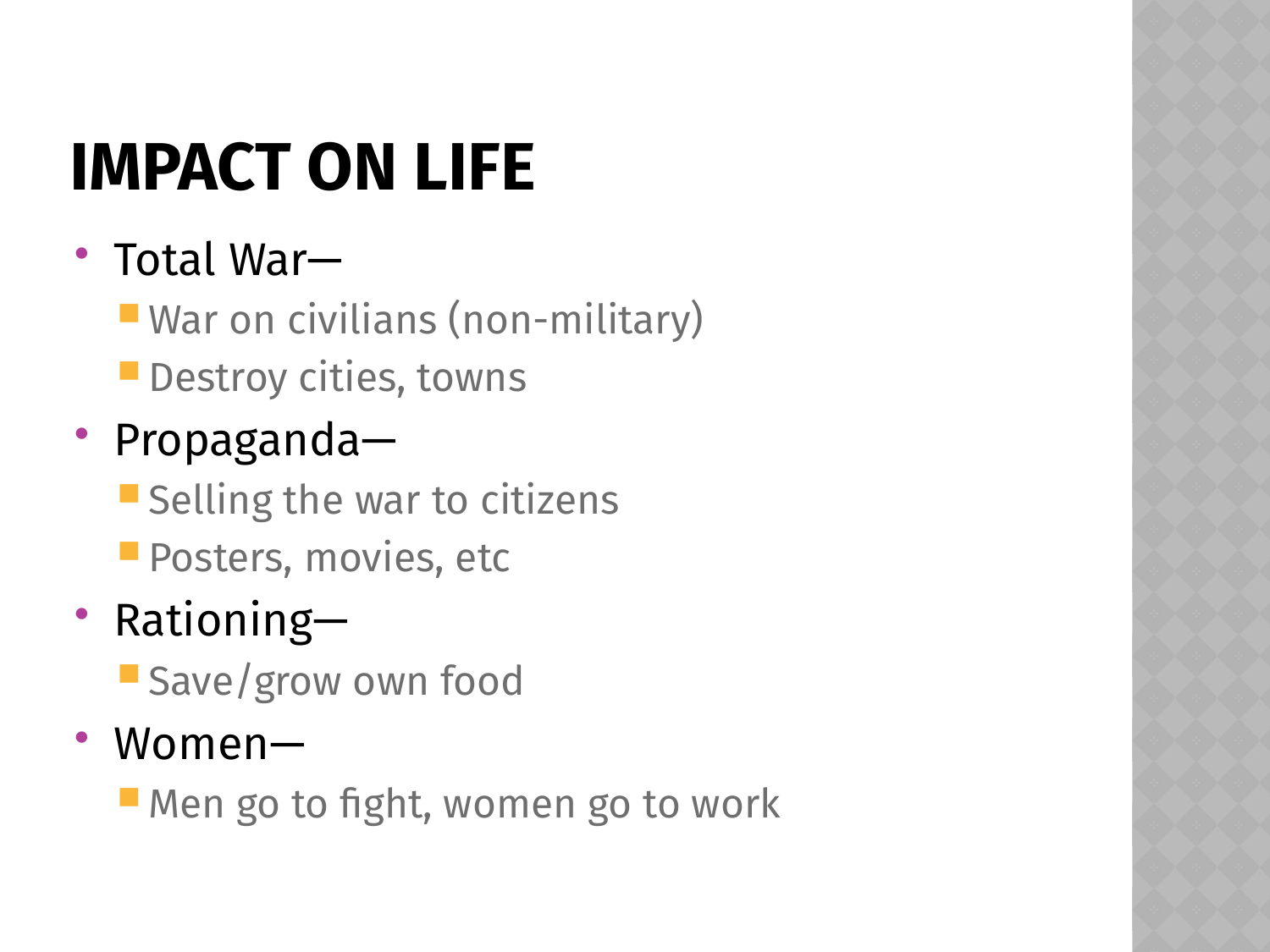

# Impact on Life
Total War—
War on civilians (non-military)
Destroy cities, towns
Propaganda—
Selling the war to citizens
Posters, movies, etc
Rationing—
Save/grow own food
Women—
Men go to fight, women go to work